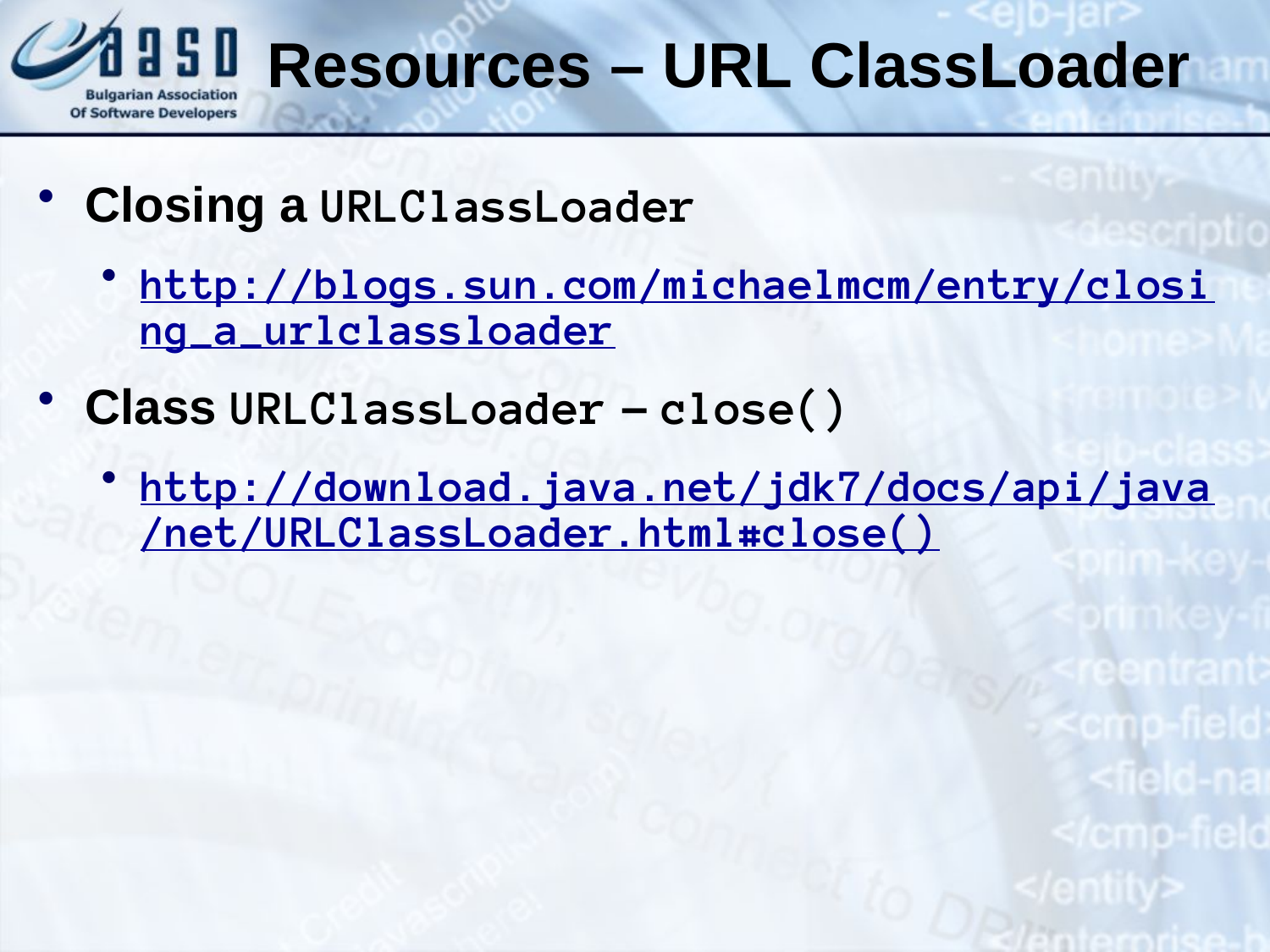

Resources – URL ClassLoader
Closing a URLClassLoader
http://blogs.sun.com/michaelmcm/entry/closing_a_urlclassloader
Class URLClassLoader – close()
http://download.java.net/jdk7/docs/api/java/net/URLClassLoader.html#close()